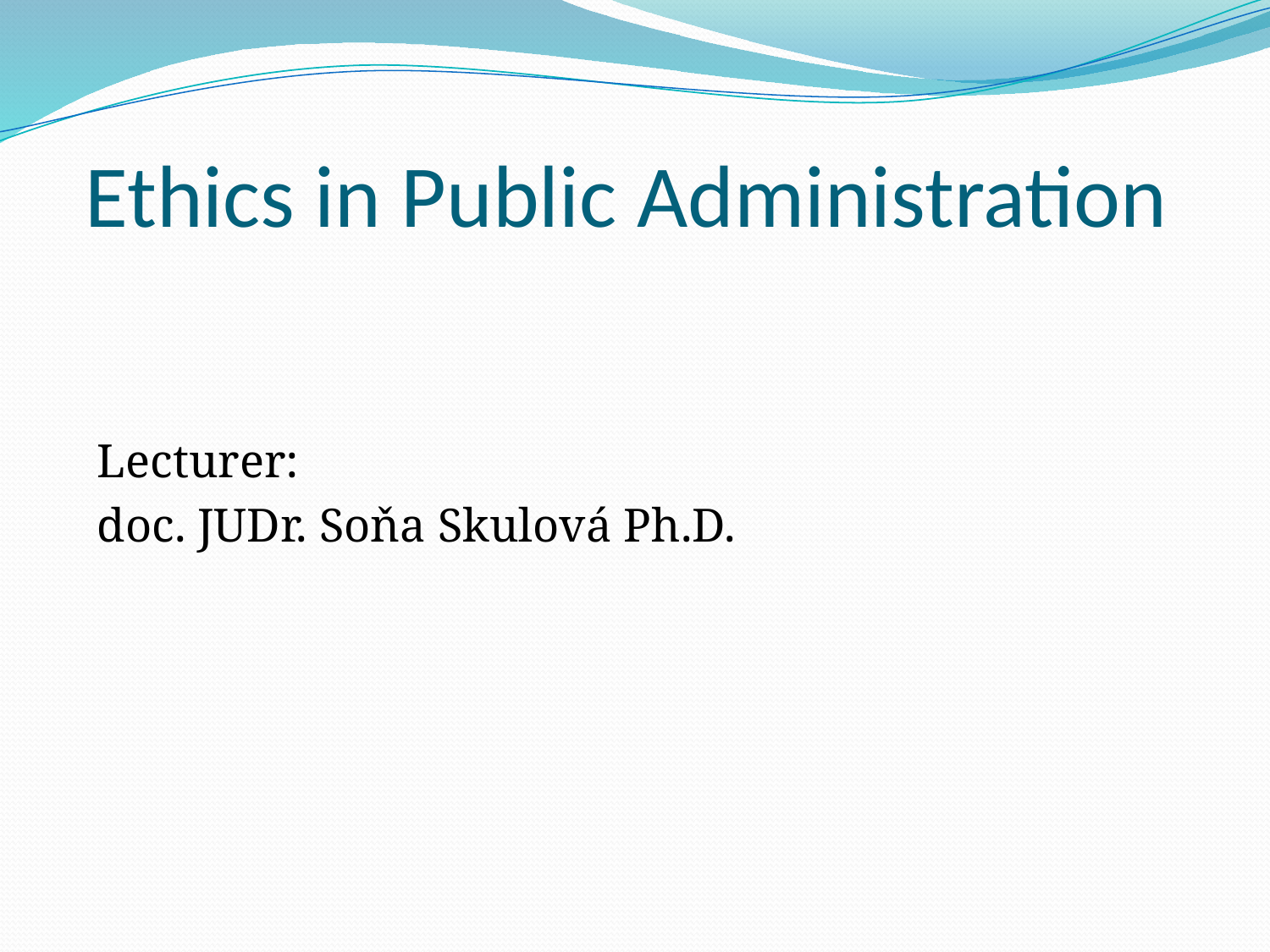

# Ethics in Public Administration
Lecturer:
doc. JUDr. Soňa Skulová Ph.D.